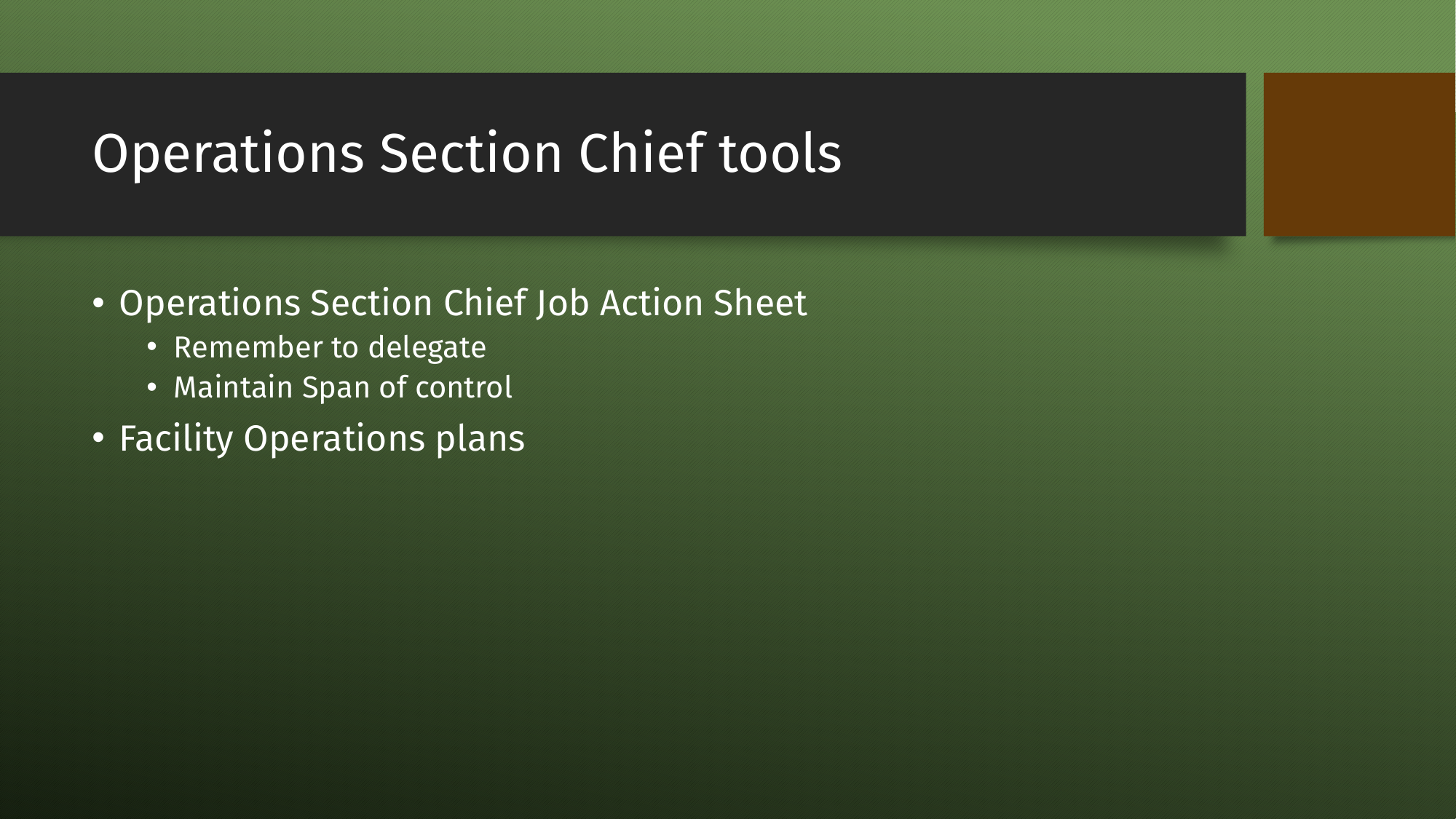

# Operations Section Chief tools
Operations Section Chief Job Action Sheet
Remember to delegate
Maintain Span of control
Facility Operations plans